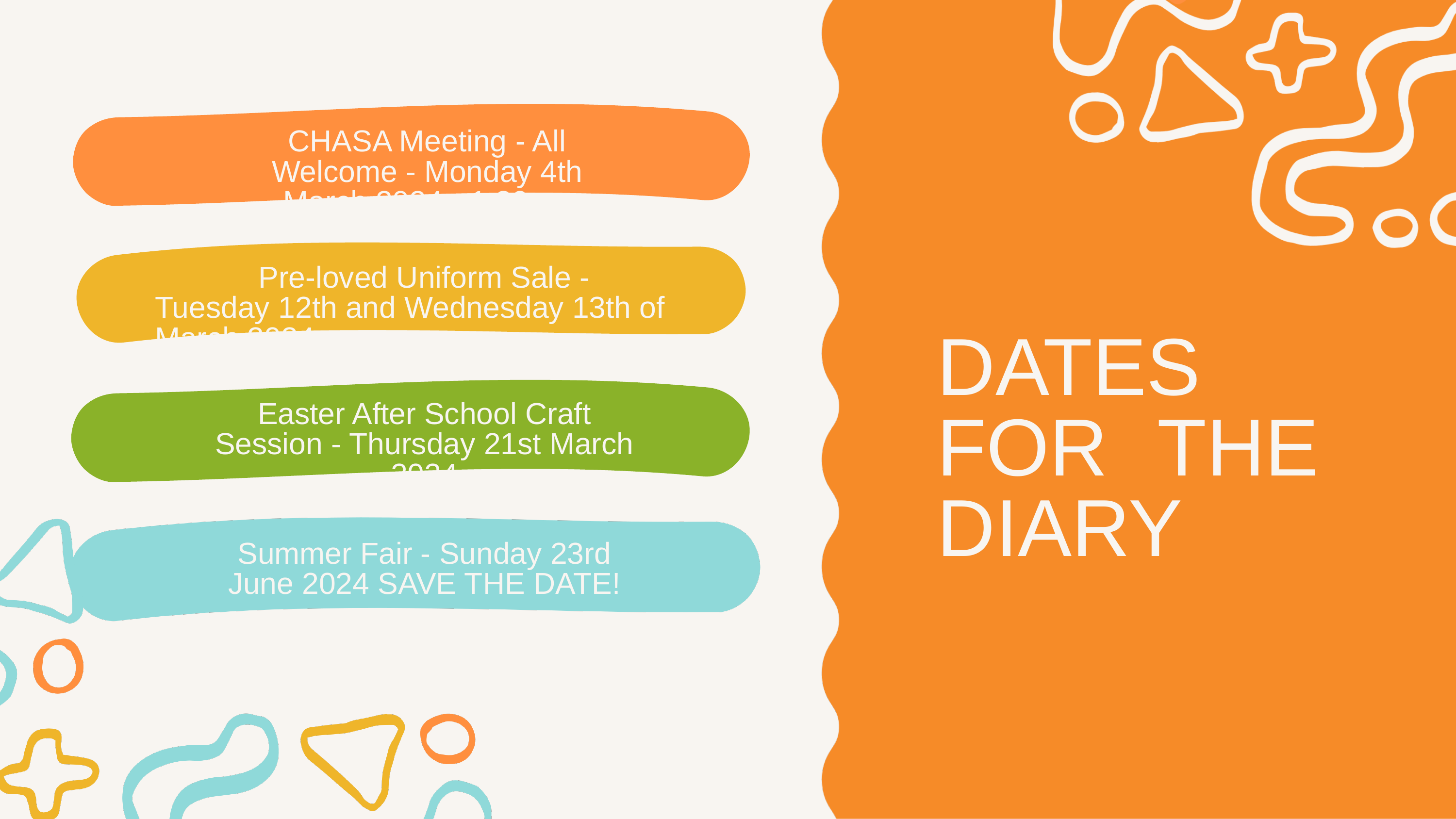

CHASA Meeting - All Welcome - Monday 4th March 2024 - 1.30pm

Pre-loved Uniform Sale -
Tuesday 12th and Wednesday 13th of March 2024
DATES FOR THE DIARY

Easter After School Craft Session - Thursday 21st March 2024

Summer Fair - Sunday 23rd June 2024 SAVE THE DATE!